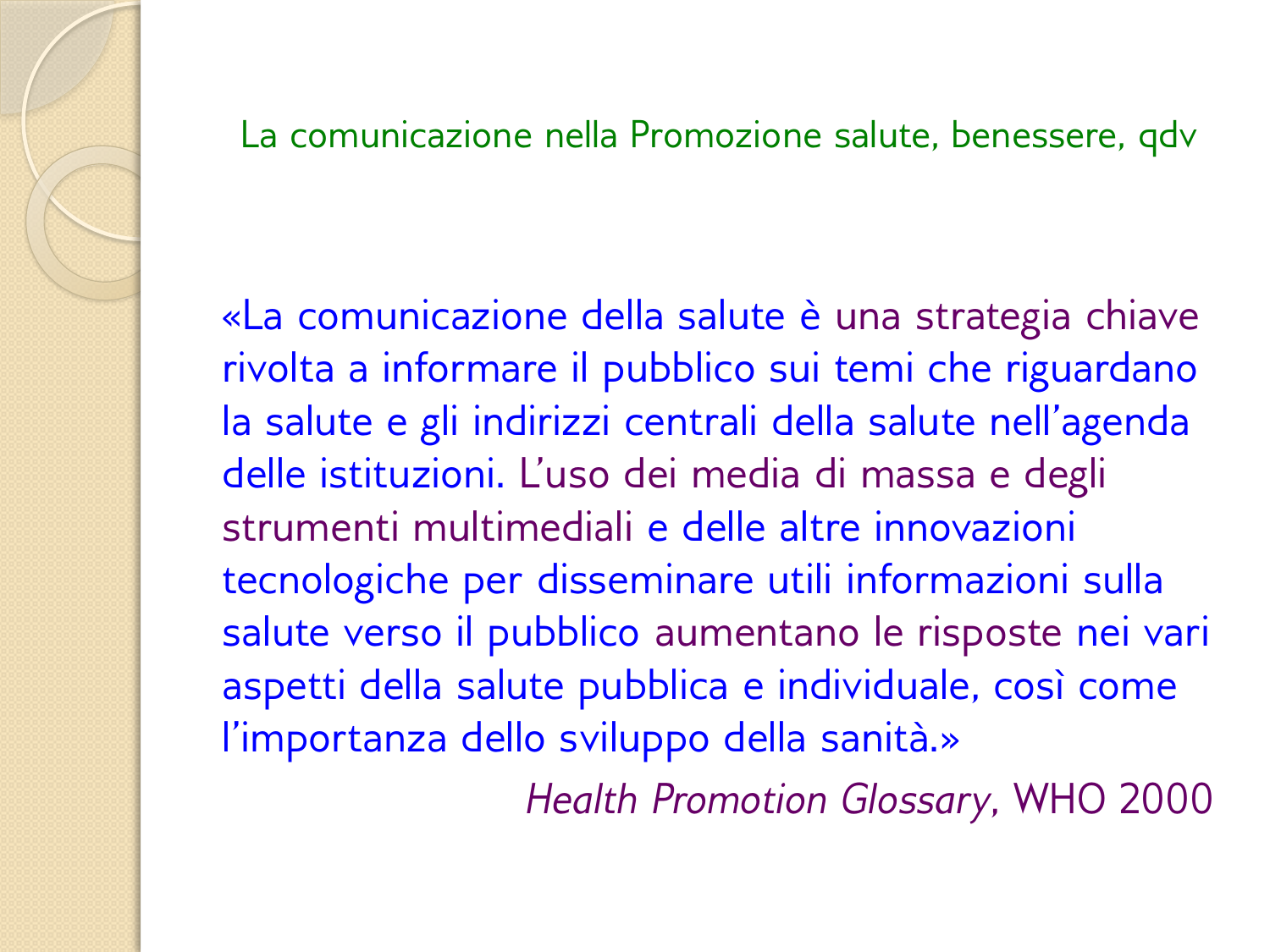

# La comunicazione nella Promozione salute, benessere, qdv
«La comunicazione della salute è una strategia chiave rivolta a informare il pubblico sui temi che riguardano la salute e gli indirizzi centrali della salute nell’agenda delle istituzioni. L’uso dei media di massa e degli strumenti multimediali e delle altre innovazioni tecnologiche per disseminare utili informazioni sulla salute verso il pubblico aumentano le risposte nei vari aspetti della salute pubblica e individuale, così come l’importanza dello sviluppo della sanità.»
Health Promotion Glossary, WHO 2000